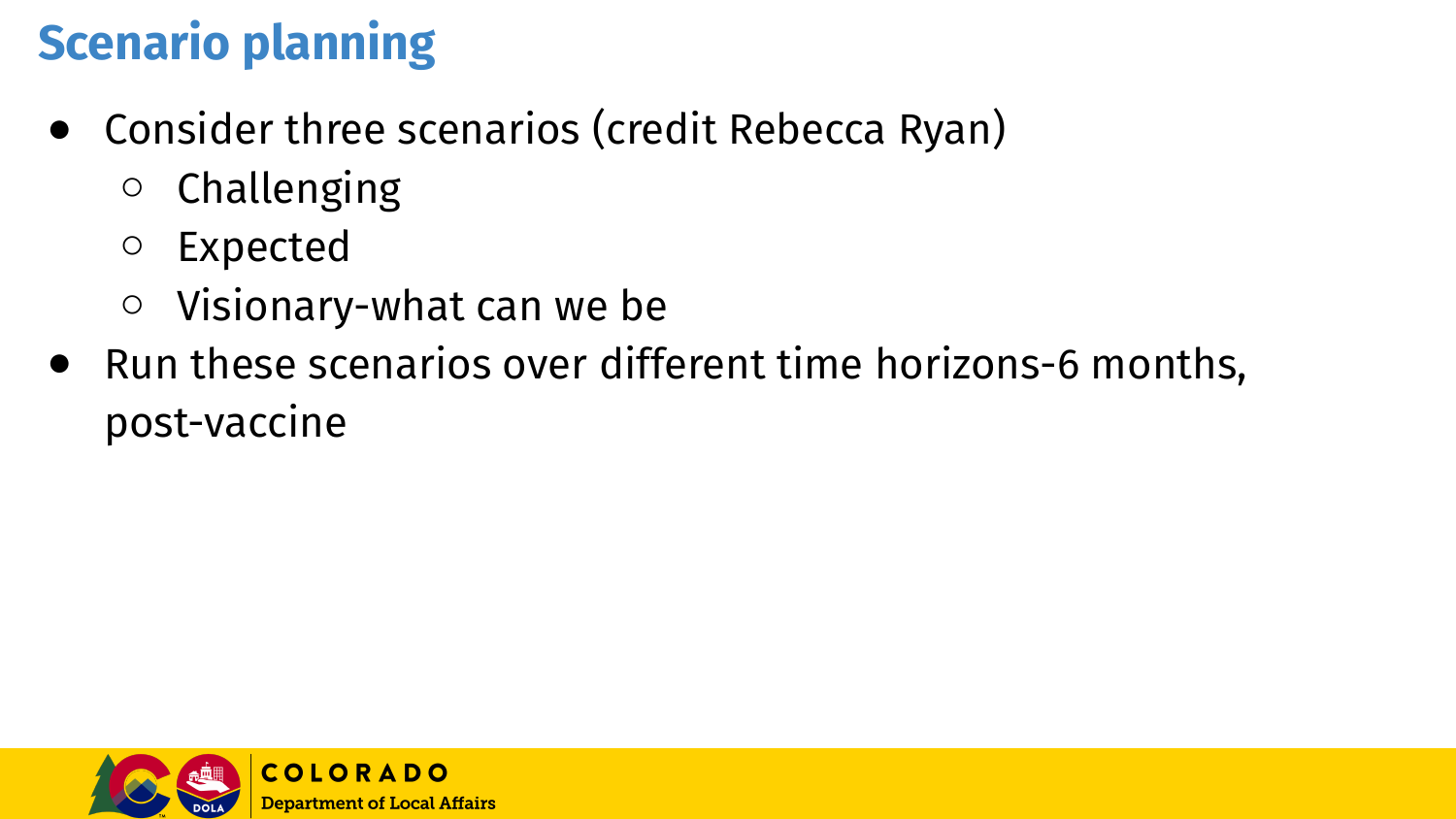

Scenario planning
Consider three scenarios (credit Rebecca Ryan)
Challenging
Expected
Visionary-what can we be
Run these scenarios over different time horizons-6 months, post-vaccine